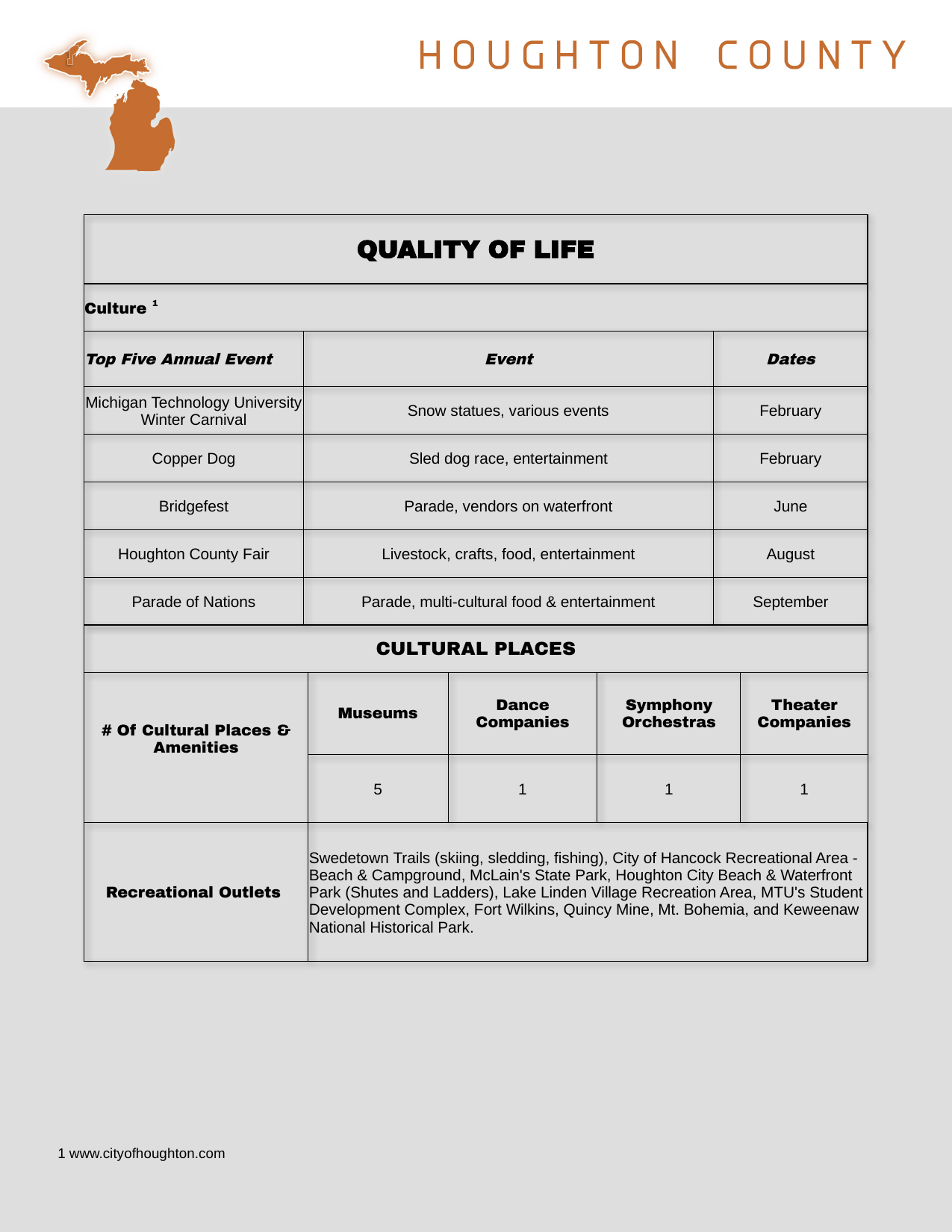

| QUALITY OF LIFE |  |  |
| --- | --- | --- |
| Culture 1 |  |  |
| Top Five Annual Event | Event | Dates |
| Michigan Technology University Winter Carnival | Snow statues, various events | February |
| Copper Dog | Sled dog race, entertainment | February |
| Bridgefest | Parade, vendors on waterfront | June |
| Houghton County Fair | Livestock, crafts, food, entertainment | August |
| Parade of Nations | Parade, multi-cultural food & entertainment | September |
| CULTURAL PLACES |  |  |  |  |
| --- | --- | --- | --- | --- |
| # Of Cultural Places & Amenities | Museums | Dance Companies | Symphony Orchestras | Theater Companies |
|  | 5 | 1 | 1 | 1 |
| Recreational Outlets | Swedetown Trails (skiing, sledding, fishing), City of Hancock Recreational Area - Beach & Campground, McLain's State Park, Houghton City Beach & Waterfront Park (Shutes and Ladders), Lake Linden Village Recreation Area, MTU's Student Development Complex, Fort Wilkins, Quincy Mine, Mt. Bohemia, and Keweenaw National Historical Park. |  |  |  |

1 www.cityofhoughton.com